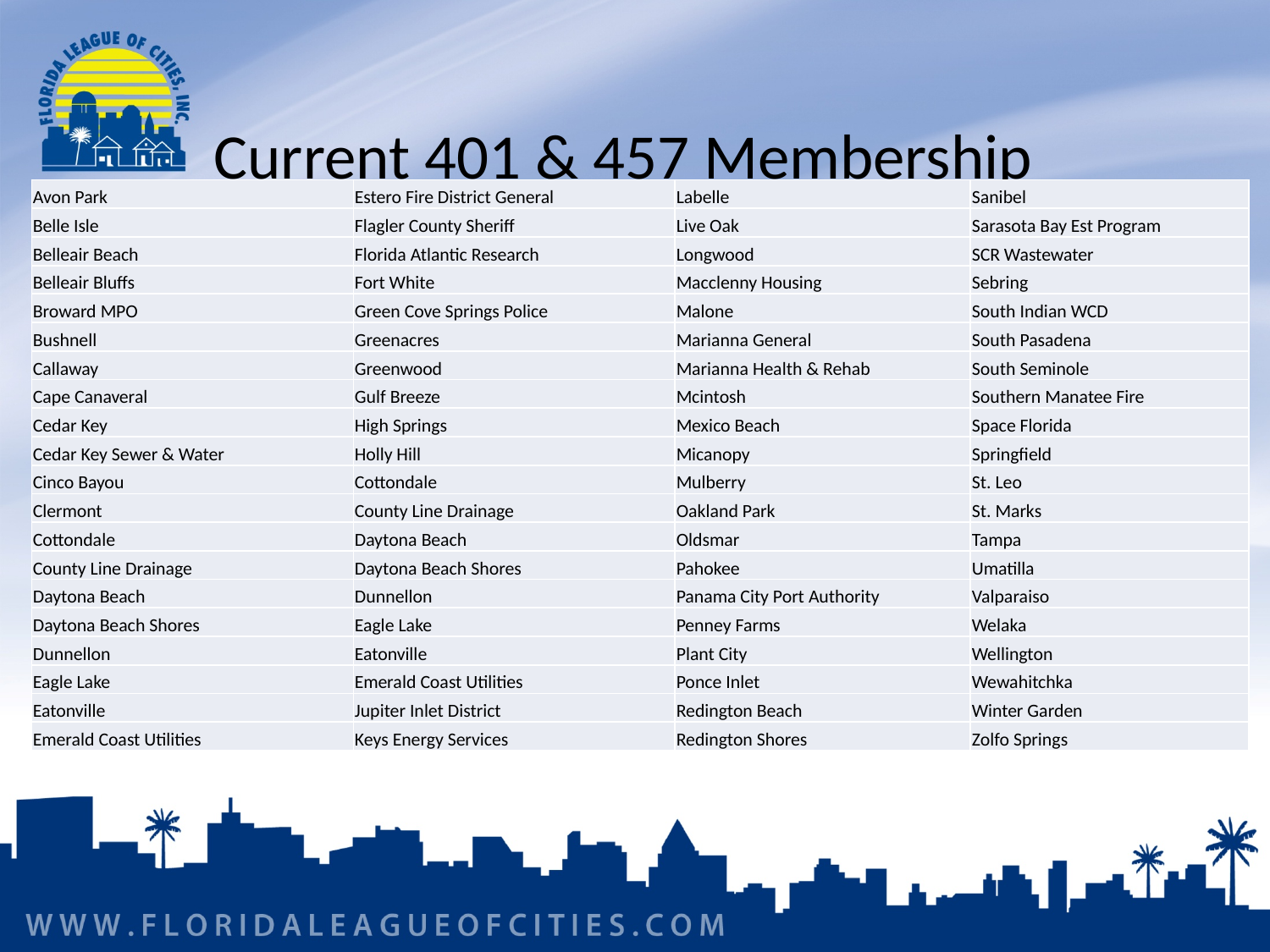

Current 401 & 457 Membership
| Avon Park | Estero Fire District General | Labelle | Sanibel |
| --- | --- | --- | --- |
| Belle Isle | Flagler County Sheriff | Live Oak | Sarasota Bay Est Program |
| Belleair Beach | Florida Atlantic Research | Longwood | SCR Wastewater |
| Belleair Bluffs | Fort White | Macclenny Housing | Sebring |
| Broward MPO | Green Cove Springs Police | Malone | South Indian WCD |
| Bushnell | Greenacres | Marianna General | South Pasadena |
| Callaway | Greenwood | Marianna Health & Rehab | South Seminole |
| Cape Canaveral | Gulf Breeze | Mcintosh | Southern Manatee Fire |
| Cedar Key | High Springs | Mexico Beach | Space Florida |
| Cedar Key Sewer & Water | Holly Hill | Micanopy | Springfield |
| Cinco Bayou | Cottondale | Mulberry | St. Leo |
| Clermont | County Line Drainage | Oakland Park | St. Marks |
| Cottondale | Daytona Beach | Oldsmar | Tampa |
| County Line Drainage | Daytona Beach Shores | Pahokee | Umatilla |
| Daytona Beach | Dunnellon | Panama City Port Authority | Valparaiso |
| Daytona Beach Shores | Eagle Lake | Penney Farms | Welaka |
| Dunnellon | Eatonville | Plant City | Wellington |
| Eagle Lake | Emerald Coast Utilities | Ponce Inlet | Wewahitchka |
| Eatonville | Jupiter Inlet District | Redington Beach | Winter Garden |
| Emerald Coast Utilities | Keys Energy Services | Redington Shores | Zolfo Springs |
9